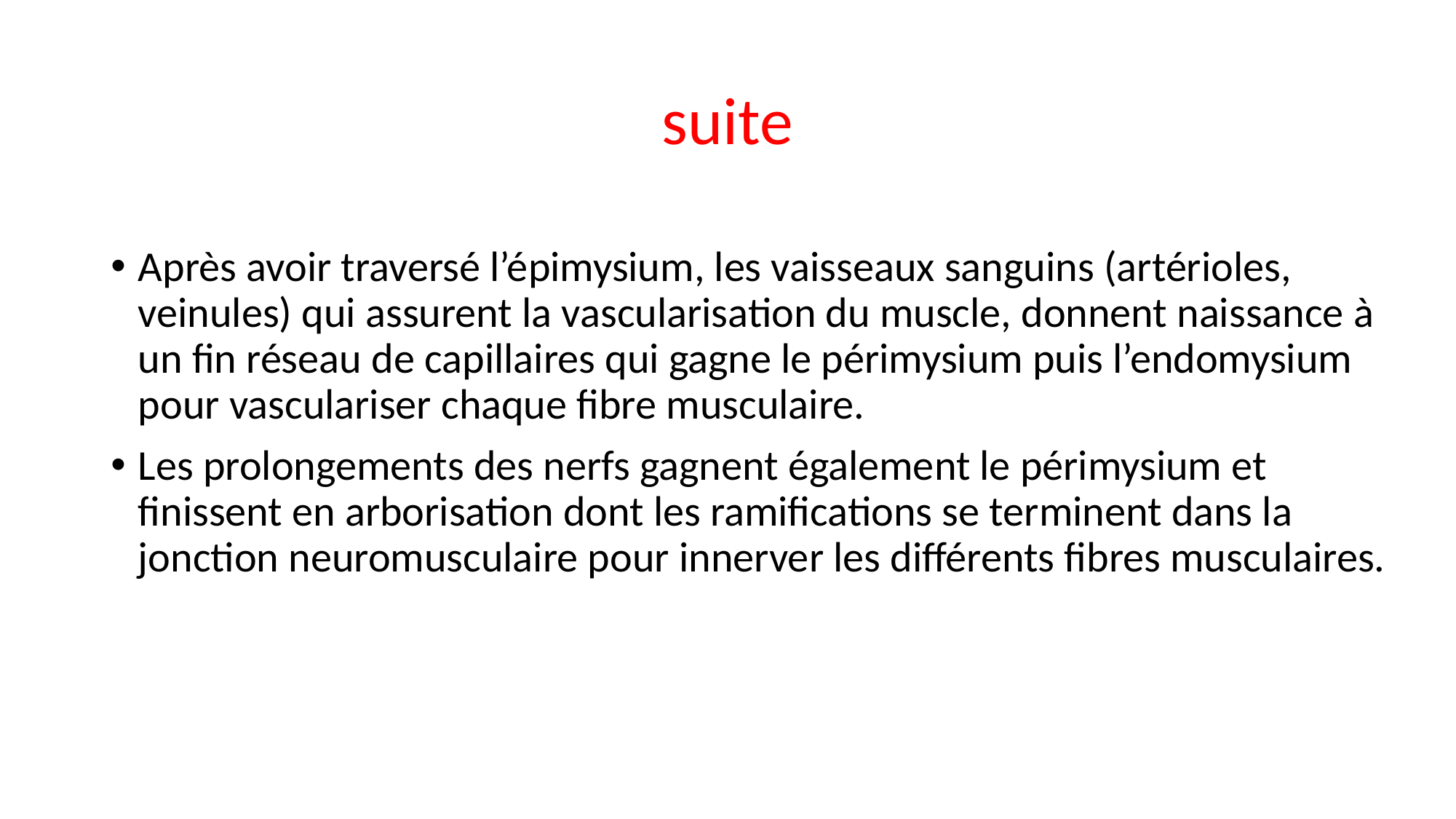

# suite
Après avoir traversé l’épimysium, les vaisseaux sanguins (artérioles, veinules) qui assurent la vascularisation du muscle, donnent naissance à un fin réseau de capillaires qui gagne le périmysium puis l’endomysium pour vasculariser chaque fibre musculaire.
Les prolongements des nerfs gagnent également le périmysium et finissent en arborisation dont les ramifications se terminent dans la jonction neuromusculaire pour innerver les différents fibres musculaires.